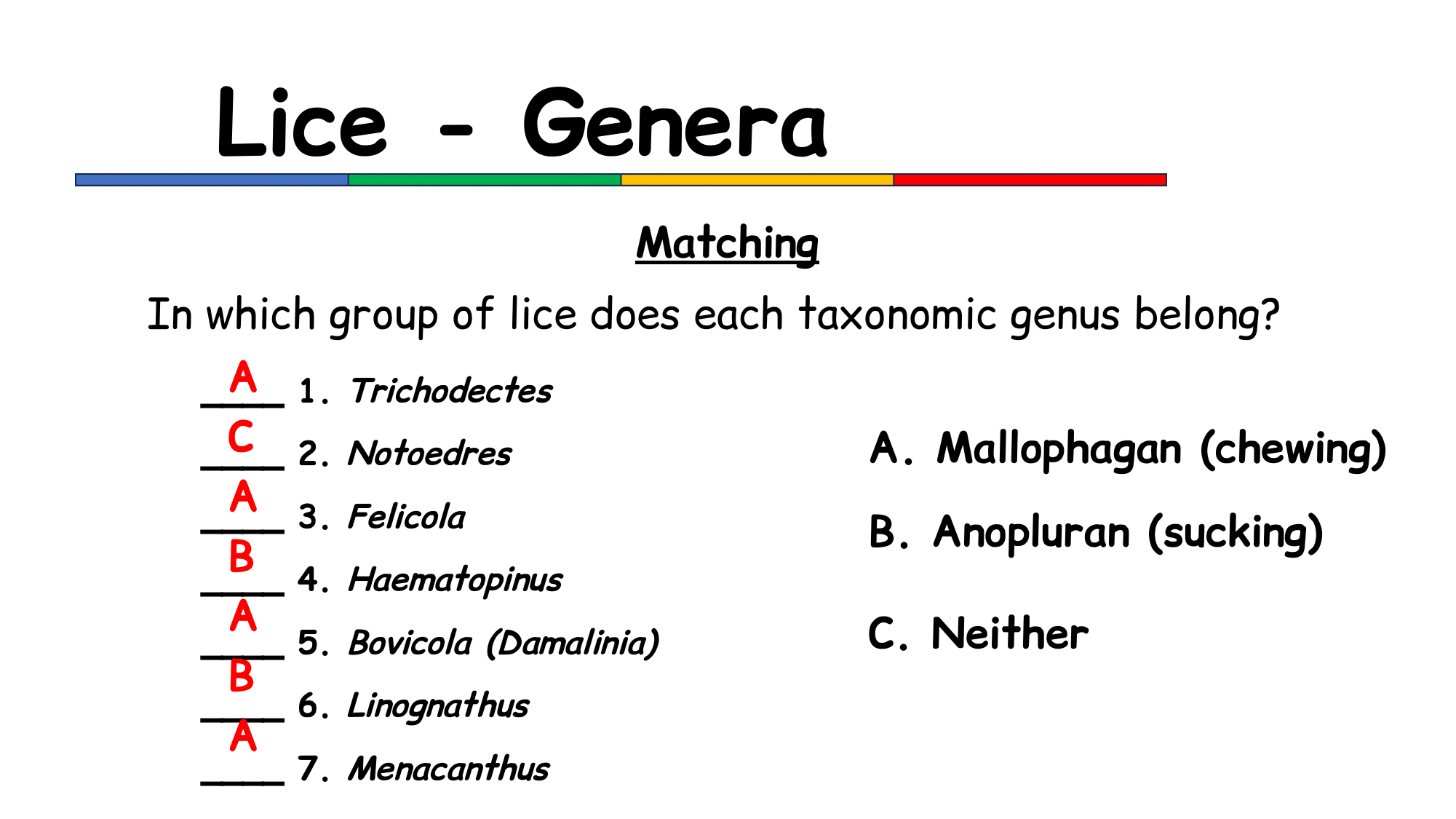

# Lice - Genera
Matching
In which group of lice does each taxonomic genus belong?
A
____ 1. Trichodectes

____ 2. Notoedres

____ 3. Felicola

____ 4. Haematopinus

____ 5. Bovicola (Damalinia)

____ 6. Linognathus

____ 7. Menacanthus
C
A. Mallophagan (chewing)

B. Anopluran (sucking)

C. Neither
A
B
A
B
A